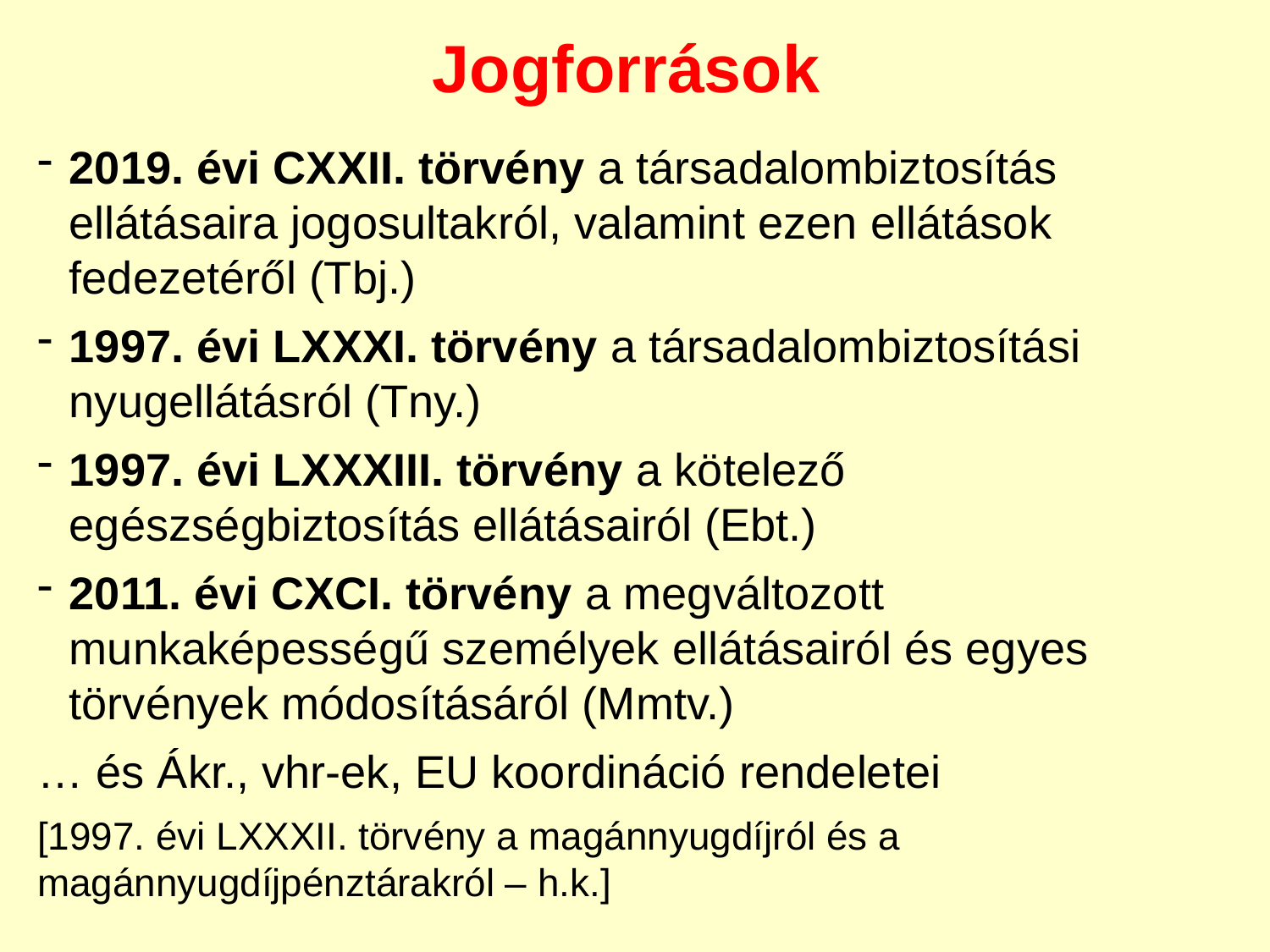

Jogforrások
2019. évi CXXII. törvény a társadalombiztosítás ellátásaira jogosultakról, valamint ezen ellátások fedezetéről (Tbj.)
1997. évi LXXXI. törvény a társadalombiztosítási nyugellátásról (Tny.)
1997. évi LXXXIII. törvény a kötelező egészségbiztosítás ellátásairól (Ebt.)
2011. évi CXCI. törvény a megváltozott munkaképességű személyek ellátásairól és egyes törvények módosításáról (Mmtv.)
… és Ákr., vhr-ek, EU koordináció rendeletei
[1997. évi LXXXII. törvény a magánnyugdíjról és a magánnyugdíjpénztárakról – h.k.]